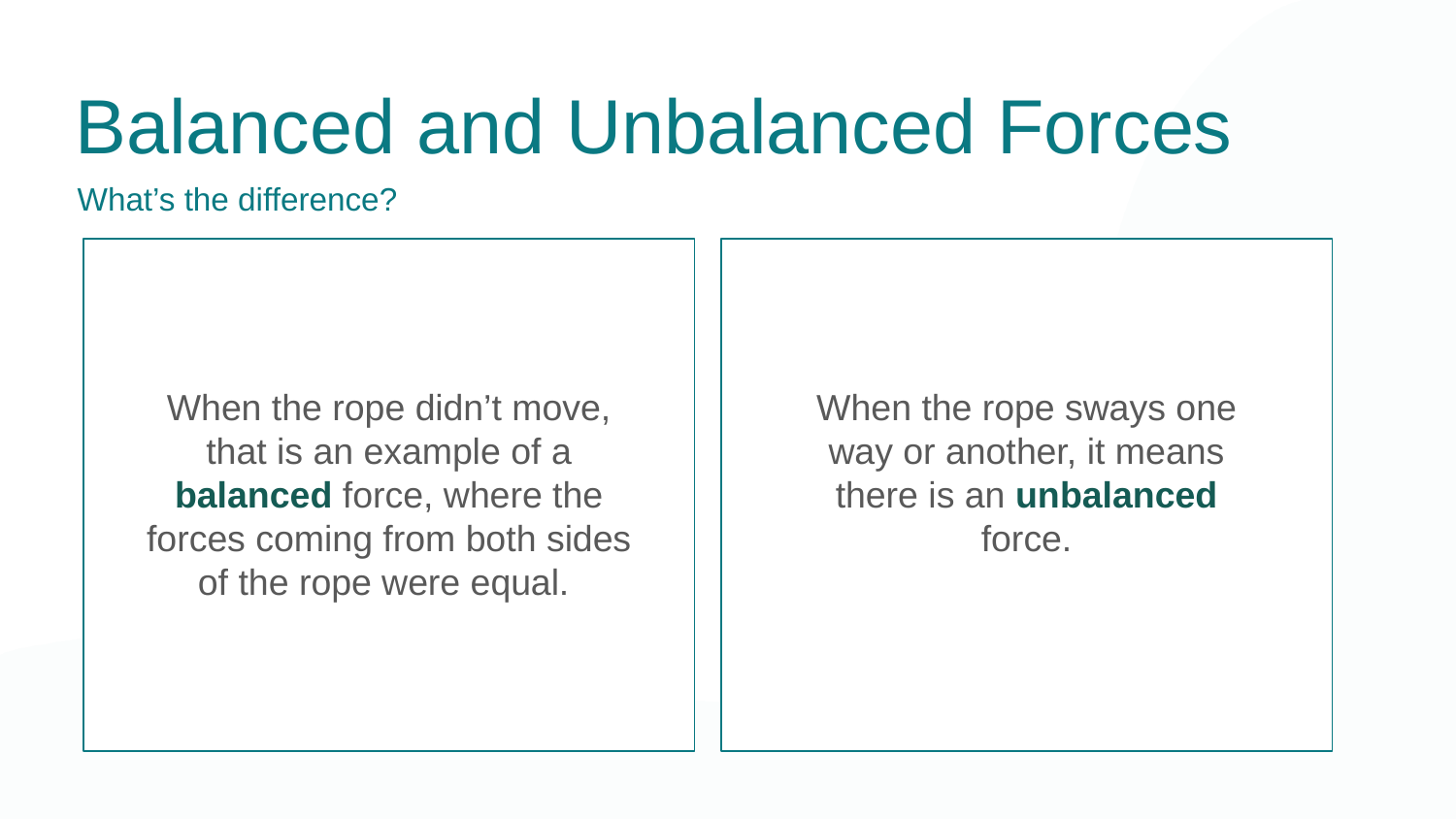

Balanced and Unbalanced Forces
What’s the difference?

When the rope didn’t move, that is an example of a balanced force, where the forces coming from both sides of the rope were equal.
When the rope sways one way or another, it means there is an unbalanced force.